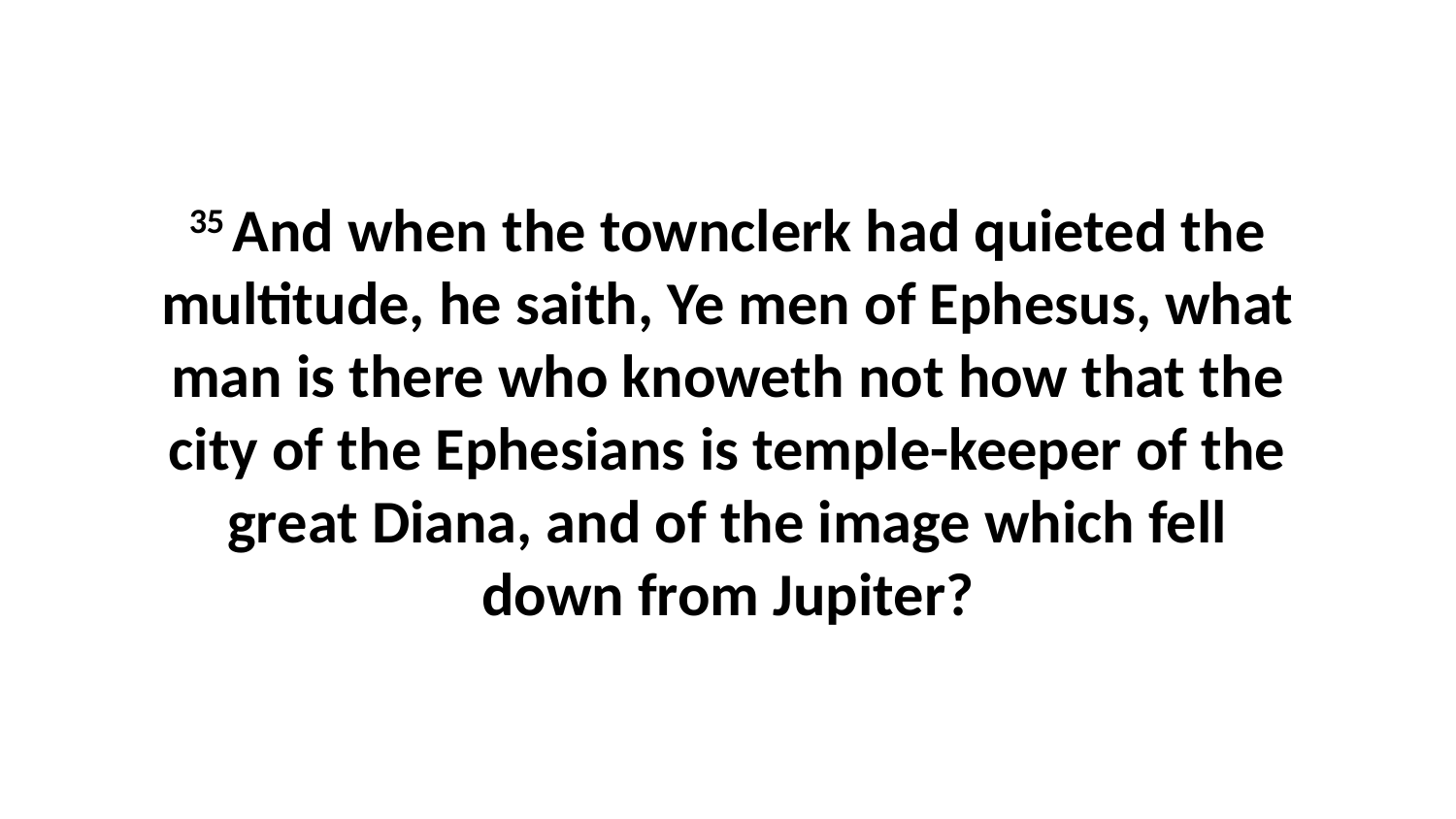

35 And when the townclerk had quieted the multitude, he saith, Ye men of Ephesus, what man is there who knoweth not how that the city of the Ephesians is temple-keeper of the great Diana, and of the image which fell down from Jupiter?